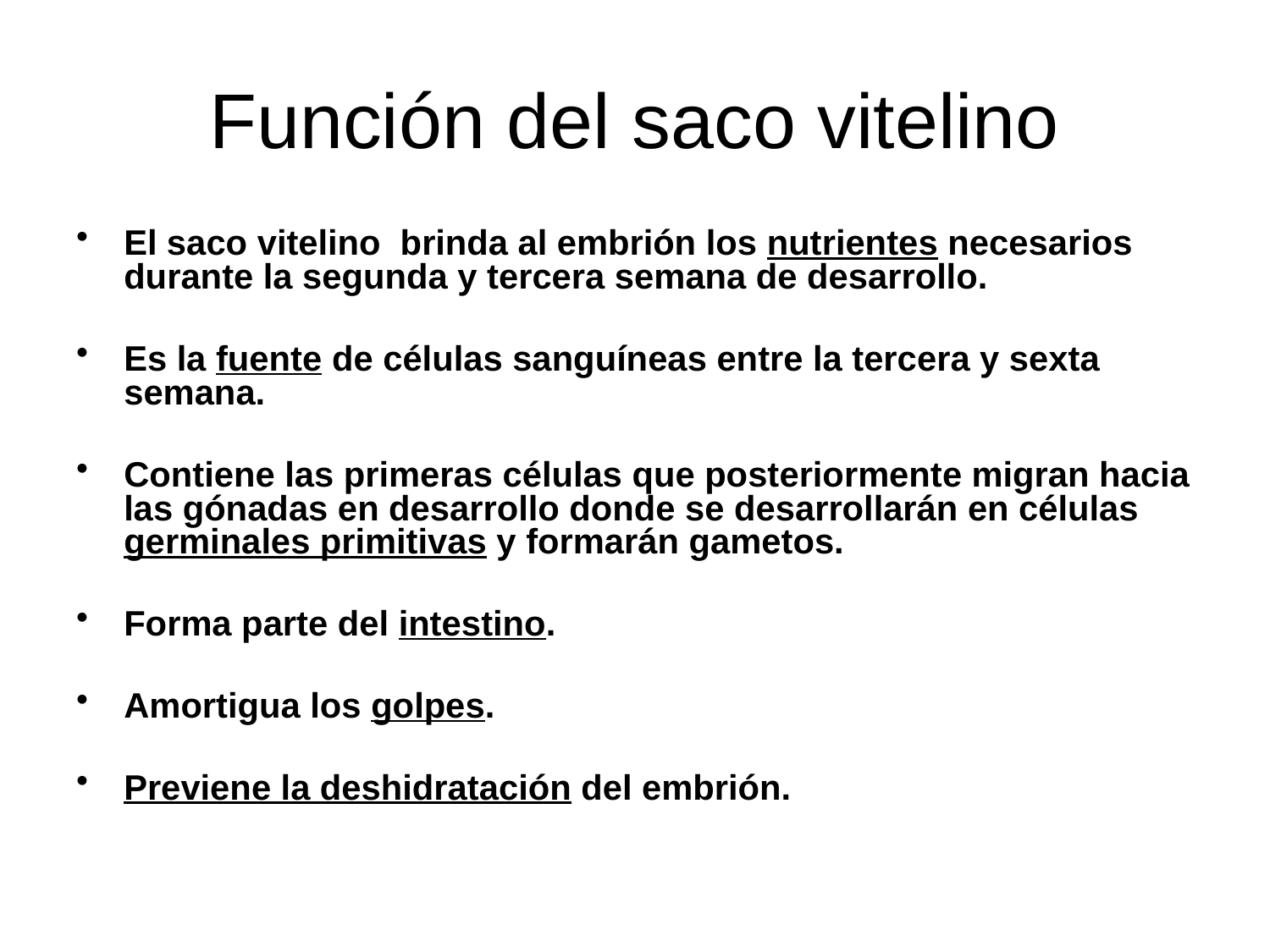

# Función del saco vitelino
El saco vitelino  brinda al embrión los nutrientes necesarios durante la segunda y tercera semana de desarrollo.

Es la fuente de células sanguíneas entre la tercera y sexta semana.

Contiene las primeras células que posteriormente migran hacia las gónadas en desarrollo donde se desarrollarán en células germinales primitivas y formarán gametos.

Forma parte del intestino.

Amortigua los golpes.

Previene la deshidratación del embrión.